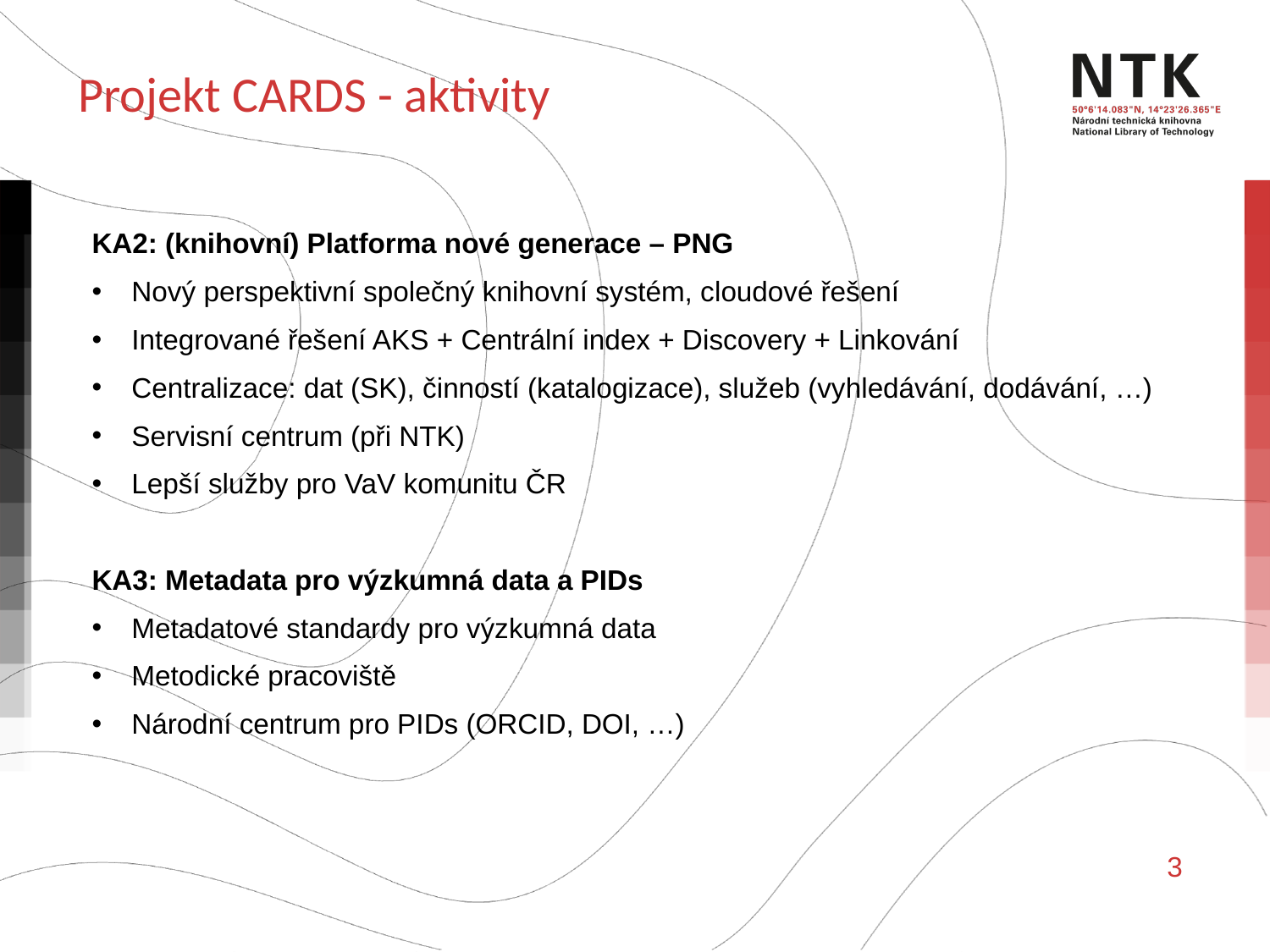

# Projekt CARDS - aktivity
KA2: (knihovní) Platforma nové generace – PNG
Nový perspektivní společný knihovní systém, cloudové řešení
Integrované řešení AKS + Centrální index + Discovery + Linkování
Centralizace: dat (SK), činností (katalogizace), služeb (vyhledávání, dodávání, …)
Servisní centrum (při NTK)
Lepší služby pro VaV komunitu ČR

KA3: Metadata pro výzkumná data a PIDs
Metadatové standardy pro výzkumná data
Metodické pracoviště
Národní centrum pro PIDs (ORCID, DOI, …)